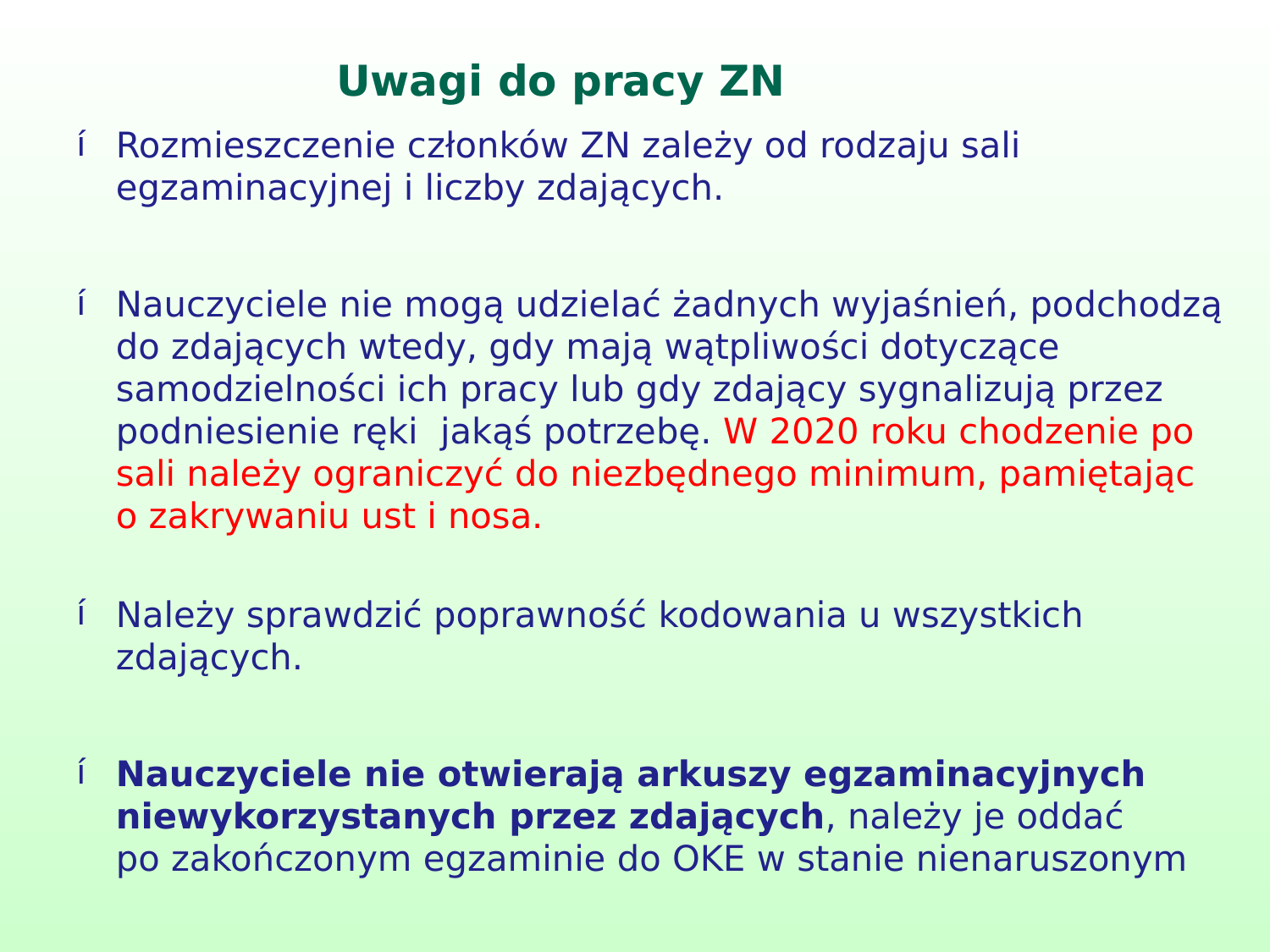

# Uwagi do pracy ZN
Rozmieszczenie członków ZN zależy od rodzaju sali egzaminacyjnej i liczby zdających.

Nauczyciele nie mogą udzielać żadnych wyjaśnień, podchodzą do zdających wtedy, gdy mają wątpliwości dotyczące samodzielności ich pracy lub gdy zdający sygnalizują przez podniesienie ręki  jakąś potrzebę. W 2020 roku chodzenie po sali należy ograniczyć do niezbędnego minimum, pamiętając
o zakrywaniu ust i nosa.

Należy sprawdzić poprawność kodowania u wszystkich zdających.

Nauczyciele nie otwierają arkuszy egzaminacyjnych    niewykorzystanych przez zdających, należy je oddać
po zakończonym egzaminie do OKE w stanie nienaruszonym